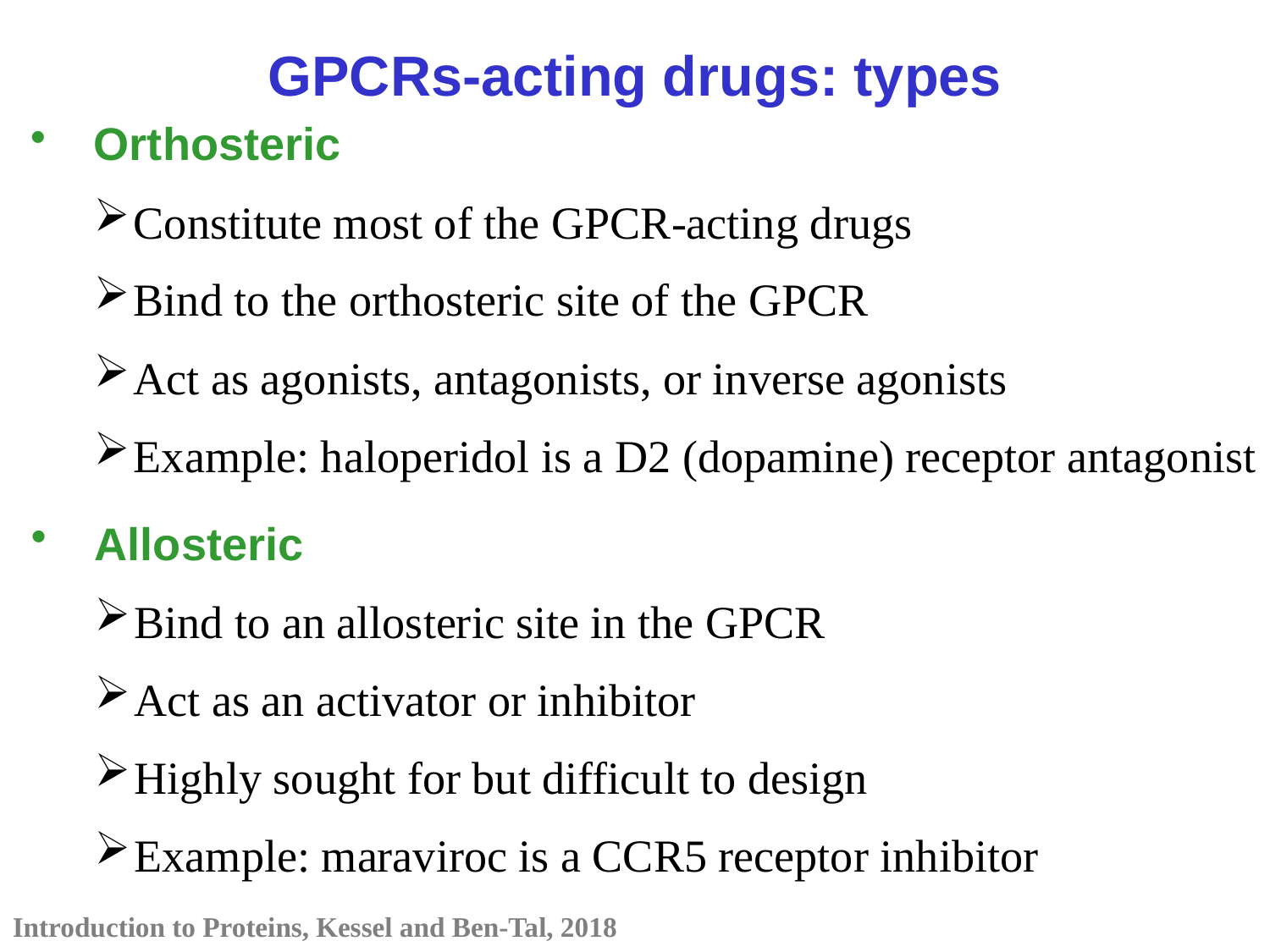

GPCRs-acting drugs: types
Orthosteric
Constitute most of the GPCR-acting drugs
Bind to the orthosteric site of the GPCR
Act as agonists, antagonists, or inverse agonists
Example: haloperidol is a D2 (dopamine) receptor antagonist
Allosteric
Bind to an allosteric site in the GPCR
Act as an activator or inhibitor
Highly sought for but difficult to design
Example: maraviroc is a CCR5 receptor inhibitor